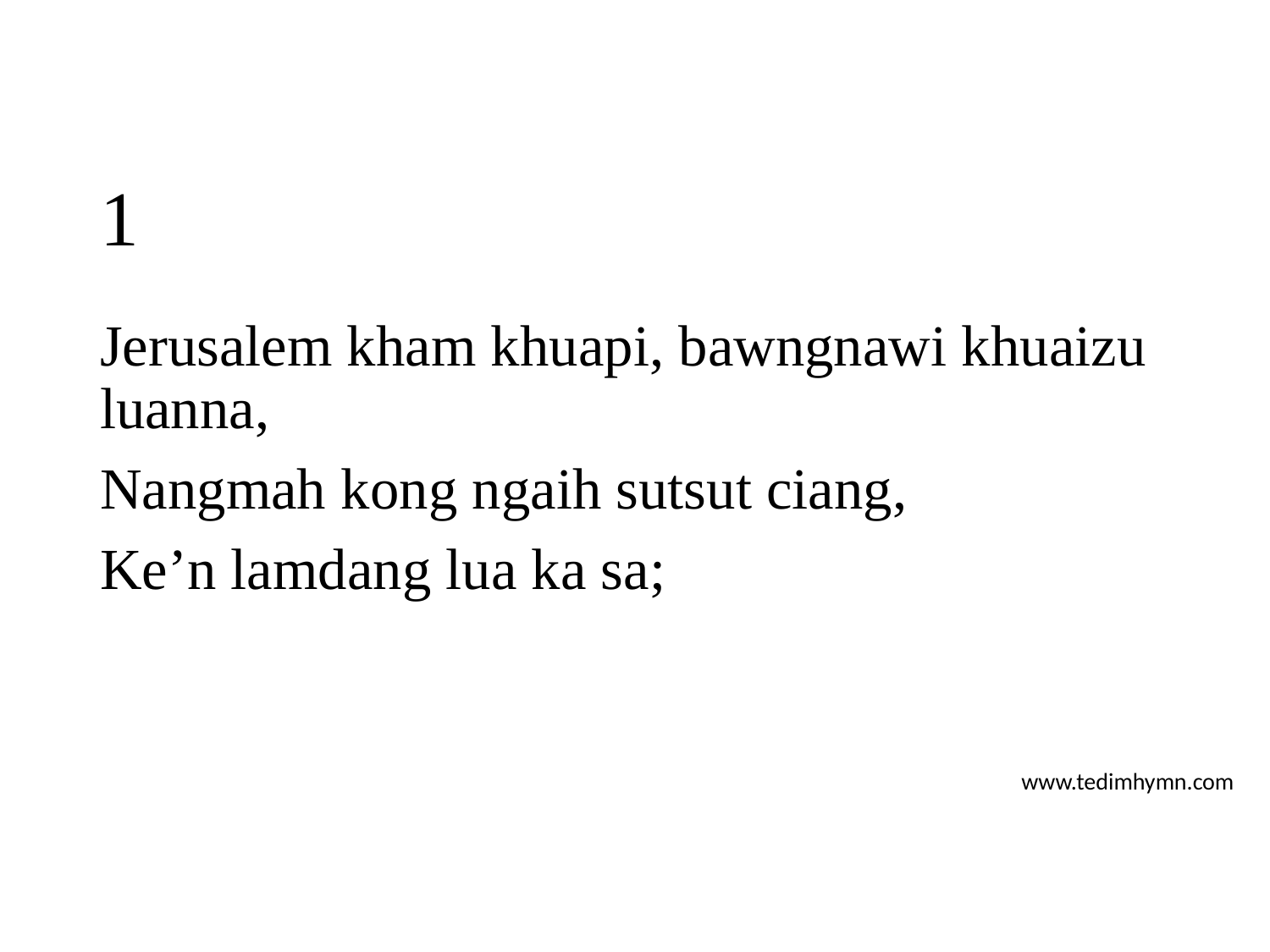

# 1
Jerusalem kham khuapi, bawngnawi khuaizu luanna,
Nangmah kong ngaih sutsut ciang,
Ke’n lamdang lua ka sa;
www.tedimhymn.com